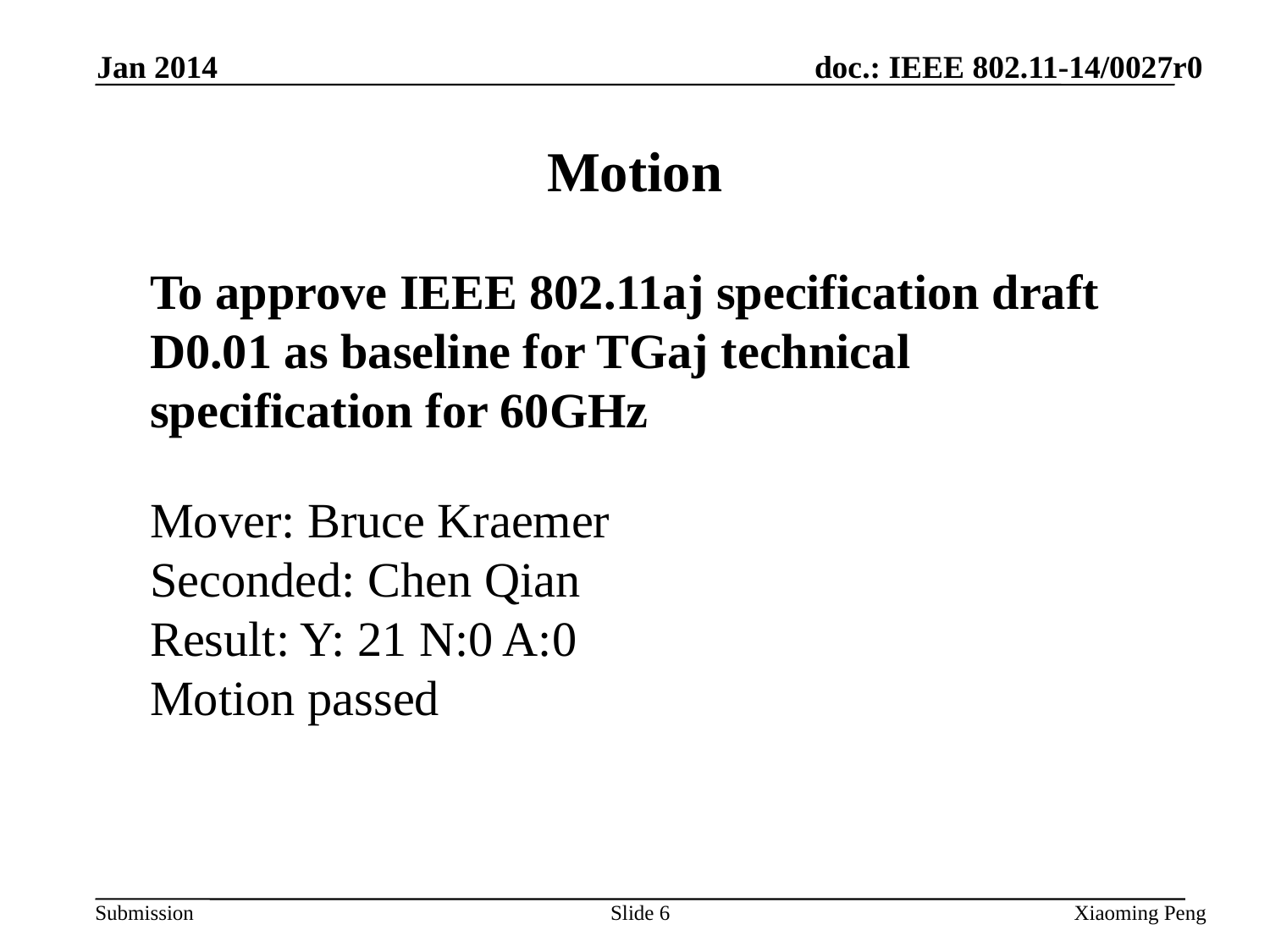

Jan 2014
# Motion
To approve IEEE 802.11aj specification draft D0.01 as baseline for TGaj technical specification for 60GHz

Mover: Bruce Kraemer
Seconded: Chen Qian
Result: Y: 21 N:0 A:0
Motion passed
Slide 6
Xiaoming Peng